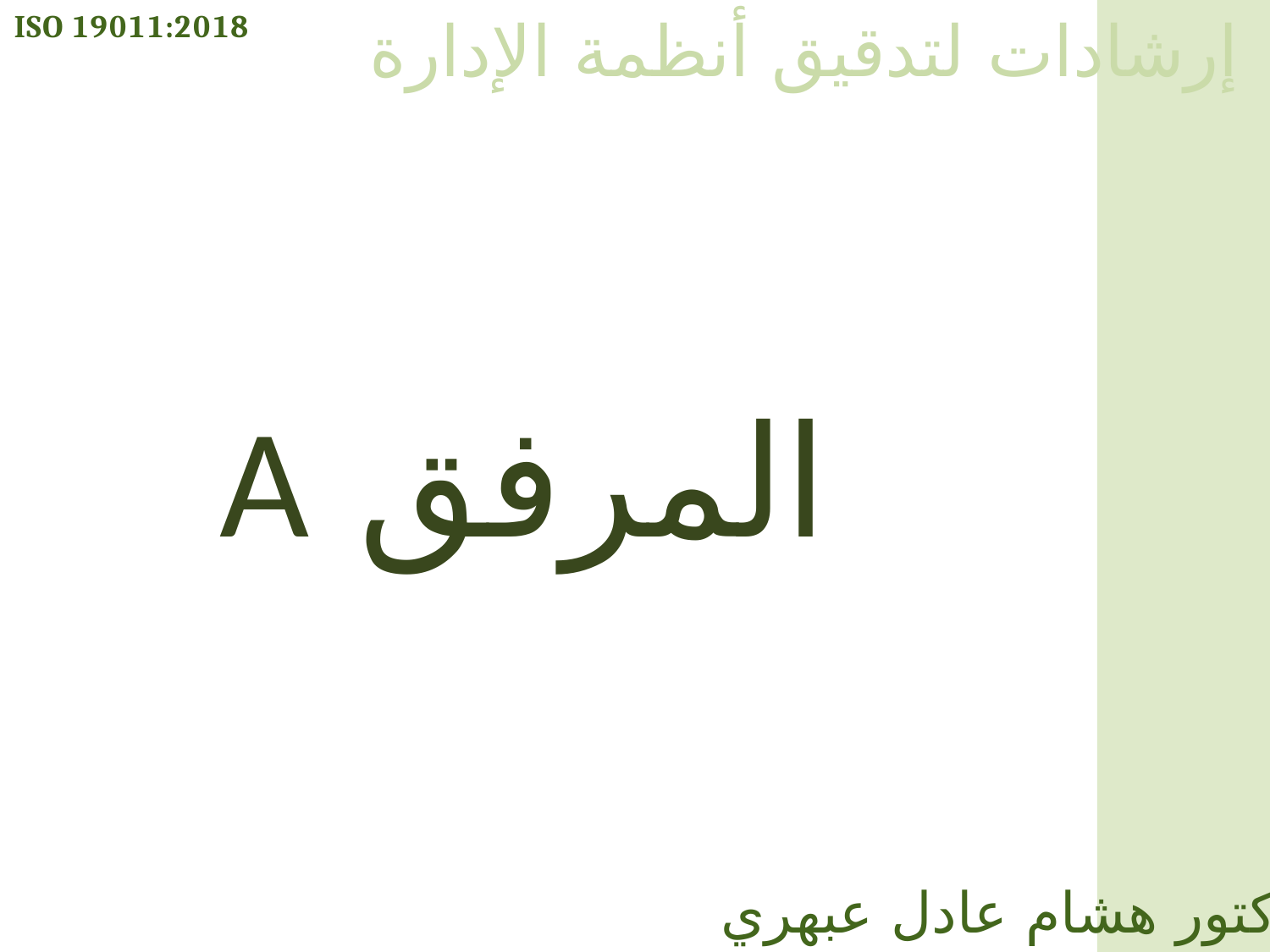

ISO 19011:2018
إرشادات لتدقيق أنظمة الإدارة

 المرفق A
الدكتور هشام عادل عبهري